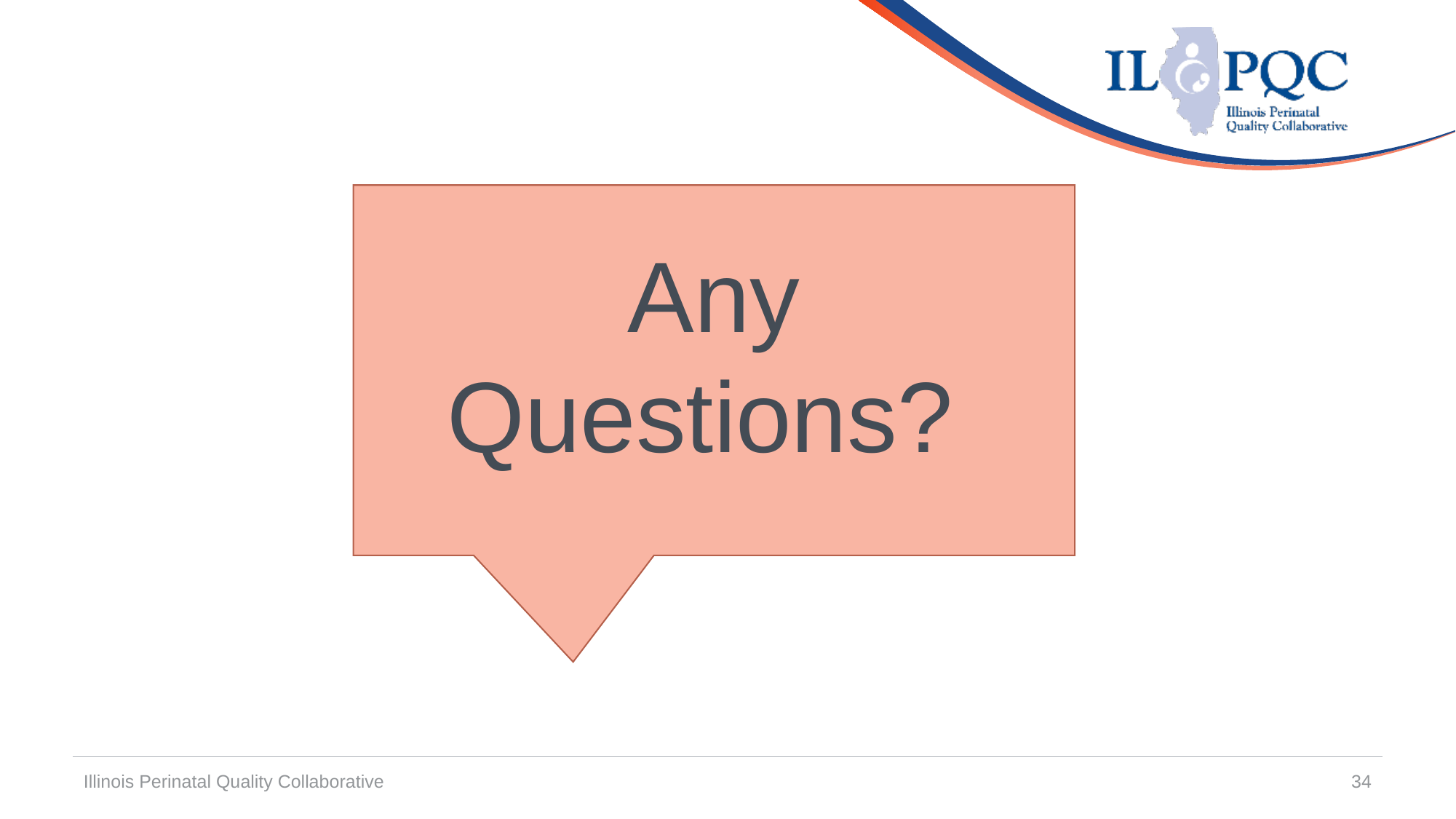

Any Questions?
Illinois Perinatal Quality Collaborative
34